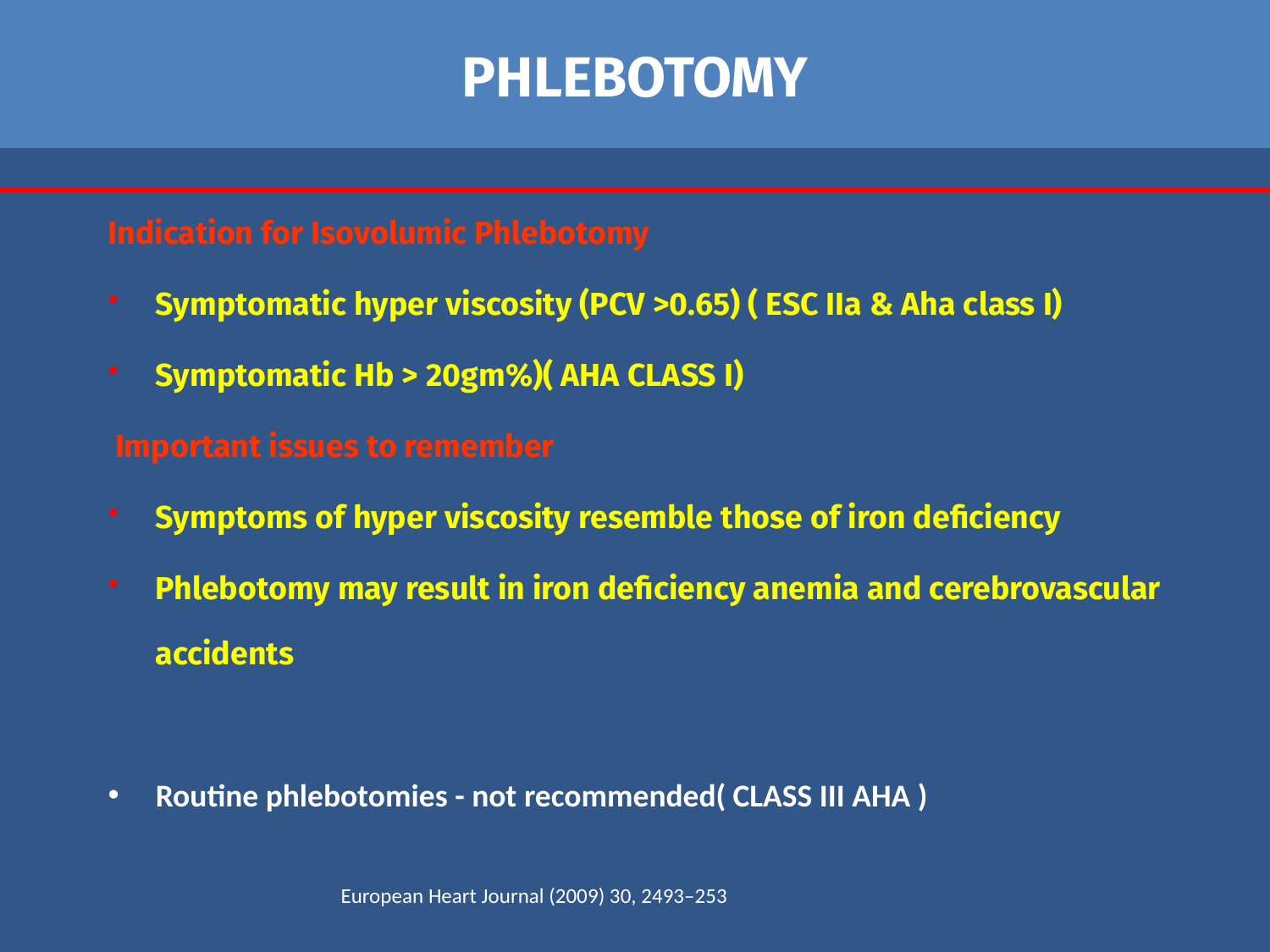

# PHLEBOTOMY
Indication for Isovolumic Phlebotomy
Symptomatic hyper viscosity (PCV >0.65) ( ESC IIa & Aha class I)
Symptomatic Hb > 20gm%)( AHA CLASS I)
 Important issues to remember
Symptoms of hyper viscosity resemble those of iron deficiency
Phlebotomy may result in iron deficiency anemia and cerebrovascular accidents

Routine phlebotomies - not recommended( CLASS III AHA )

European Heart Journal (2009) 30, 2493–253